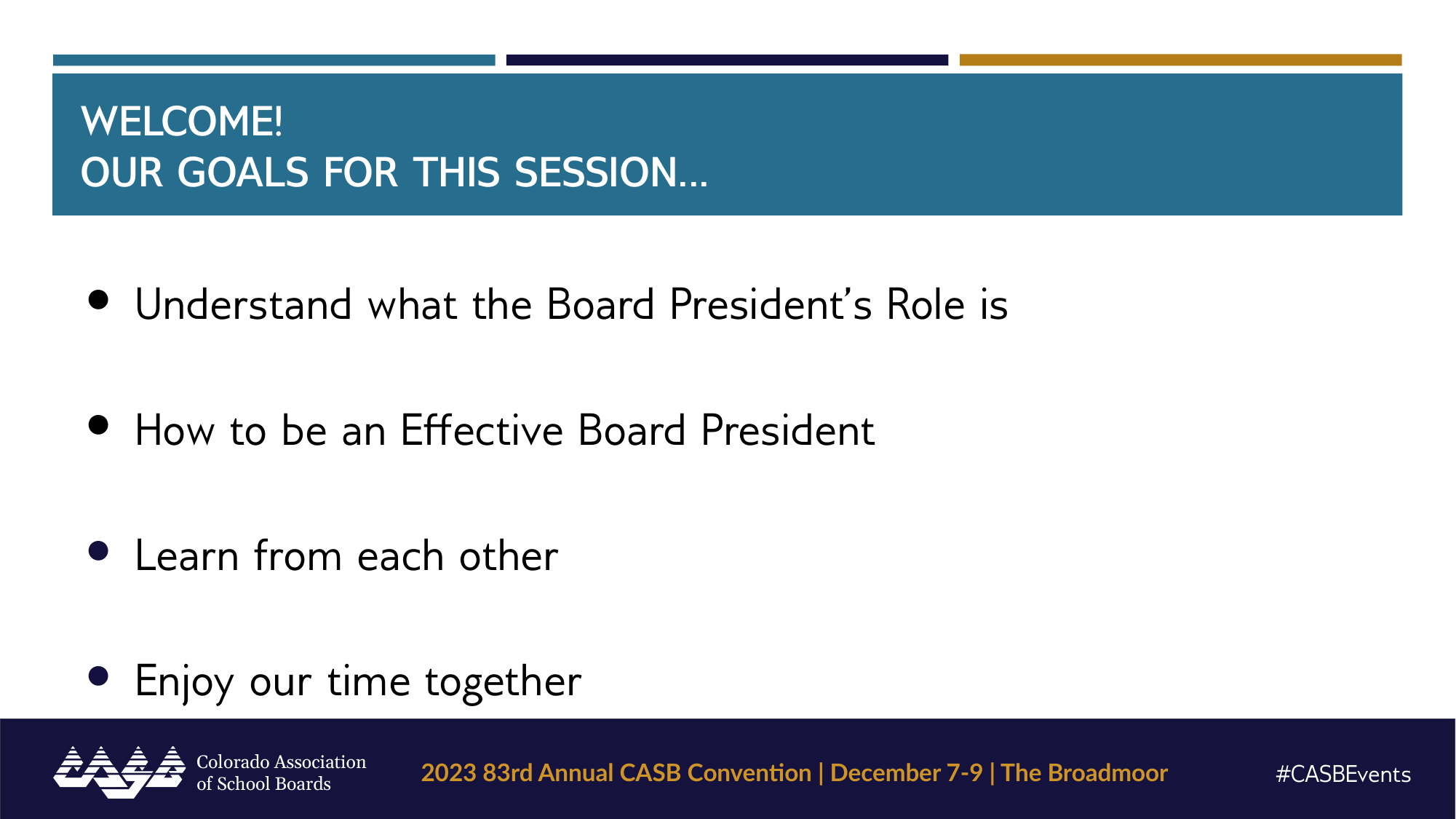

# WELCOME!
OUR GOALS FOR THIS SESSION...
Understand what the Board President’s Role is

How to be an Effective Board President

Learn from each other

Enjoy our time together